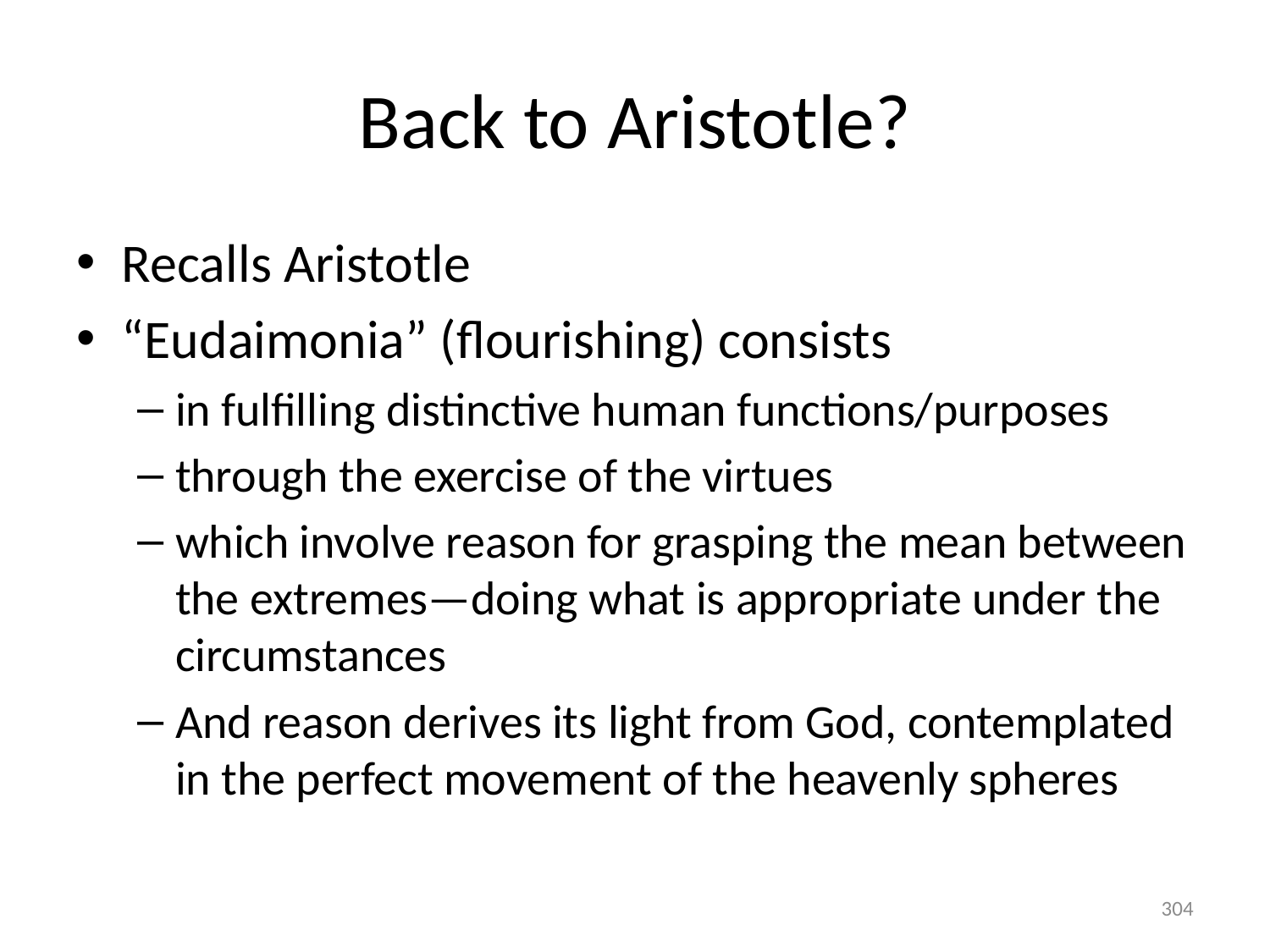

# Back to Aristotle?
Recalls Aristotle
“Eudaimonia” (flourishing) consists
in fulfilling distinctive human functions/purposes
through the exercise of the virtues
which involve reason for grasping the mean between the extremes—doing what is appropriate under the circumstances
And reason derives its light from God, contemplated in the perfect movement of the heavenly spheres

304